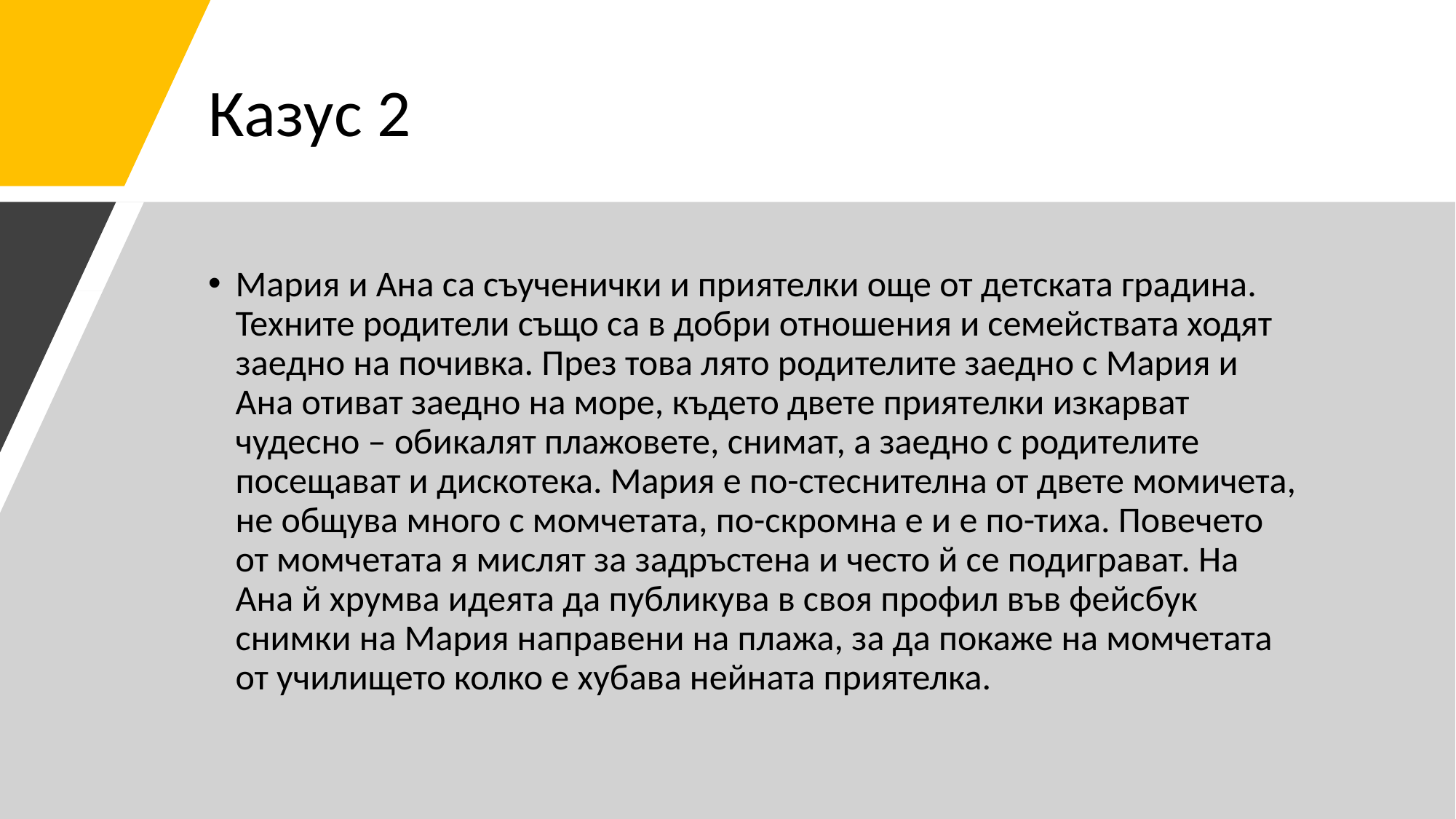

# Казус 2

Мария и Ана са съученички и приятелки още от детската градина. Техните родители също са в добри отношения и семействата ходят заедно на почивка. През това лято родителите заедно с Мария и Ана отиват заедно на море, където двете приятелки изкарват чудесно – обикалят плажовете, снимат, а заедно с родителите посещават и дискотека. Мария е по-стеснителна от двете момичета, не общува много с момчетата, по-скромна е и е по-тиха. Повечето от момчетата я мислят за задръстена и често й се подиграват. На Ана й хрумва идеята да публикува в своя профил във фейсбук снимки на Мария направени на плажа, за да покаже на момчетата от училището колко е хубава нейната приятелка.